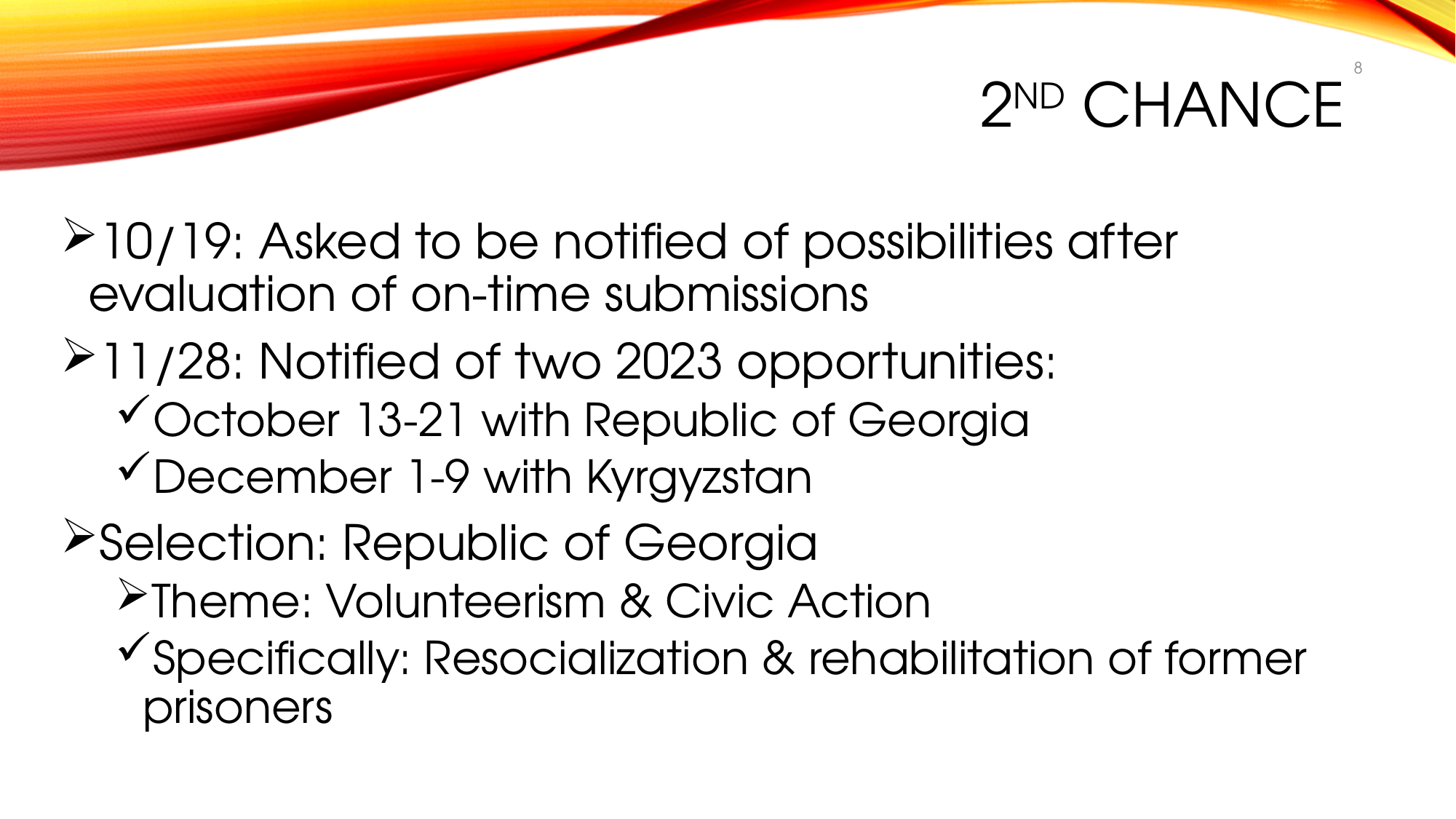

# 2nd Chance
8
10/19: Asked to be notified of possibilities after evaluation of on-time submissions
11/28: Notified of two 2023 opportunities:
October 13-21 with Republic of Georgia
December 1-9 with Kyrgyzstan
Selection: Republic of Georgia
Theme: Volunteerism & Civic Action
Specifically: Resocialization & rehabilitation of former prisoners